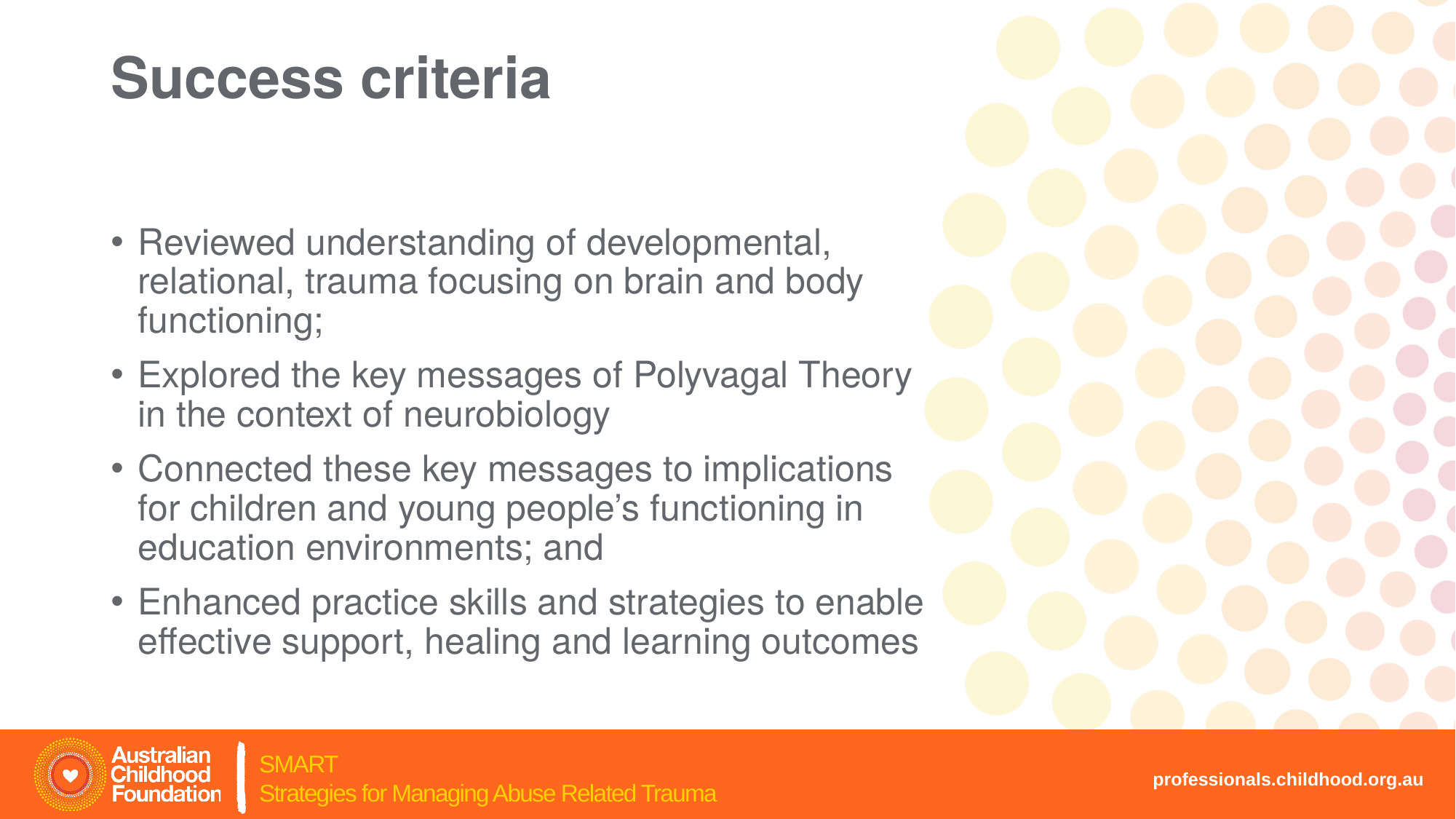

# Success criteria
Reviewed understanding of developmental, relational, trauma focusing on brain and body functioning;
Explored the key messages of Polyvagal Theory in the context of neurobiology
Connected these key messages to implications for children and young people’s functioning in education environments; and
Enhanced practice skills and strategies to enable effective support, healing and learning outcomes

professionals.childhood.org.au